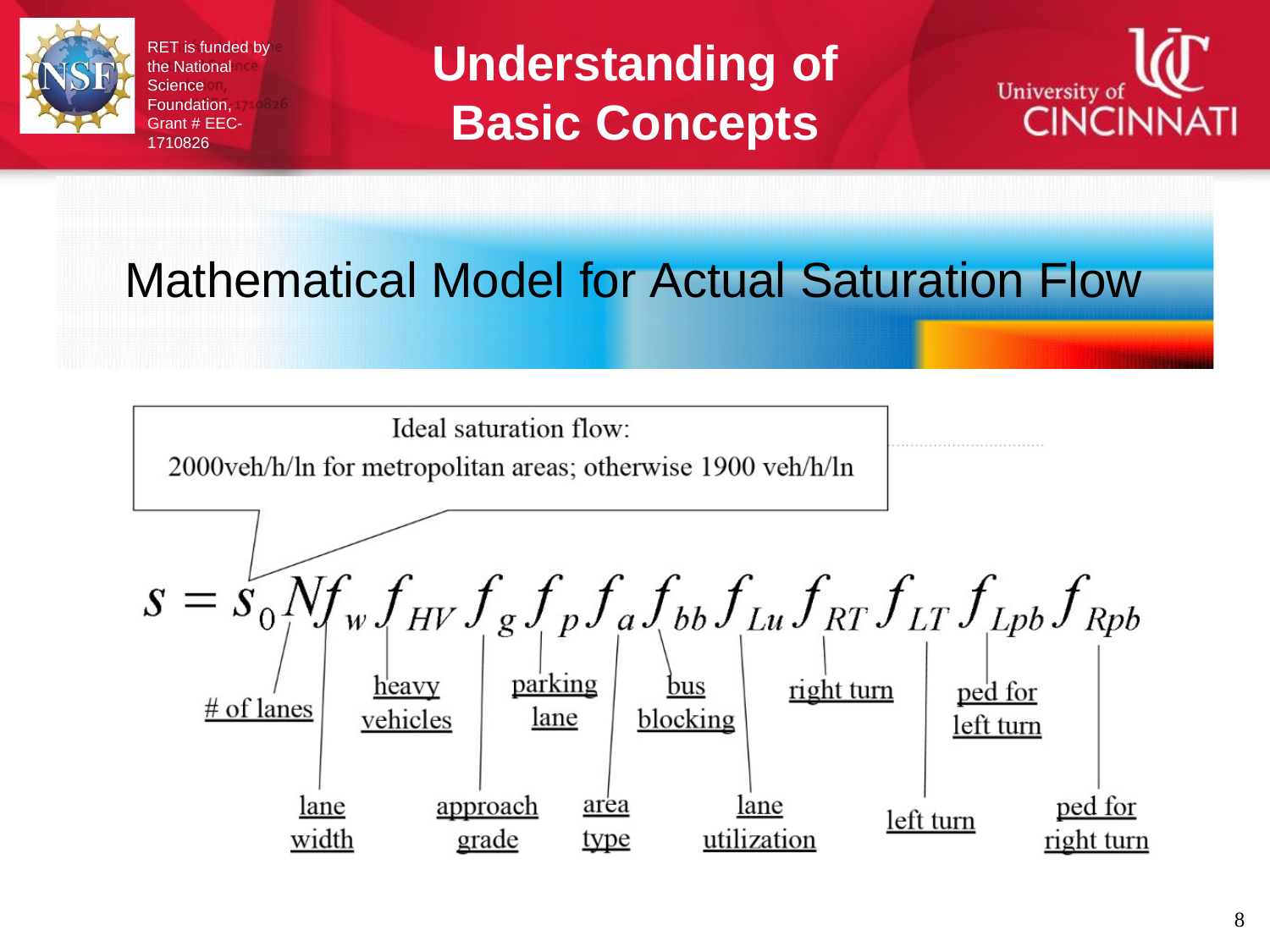

Understanding of
Basic Concepts
RET is funded by the National Science Foundation,
Grant # EEC-1710826

Mathematical Model for Actual Saturation Flow

8